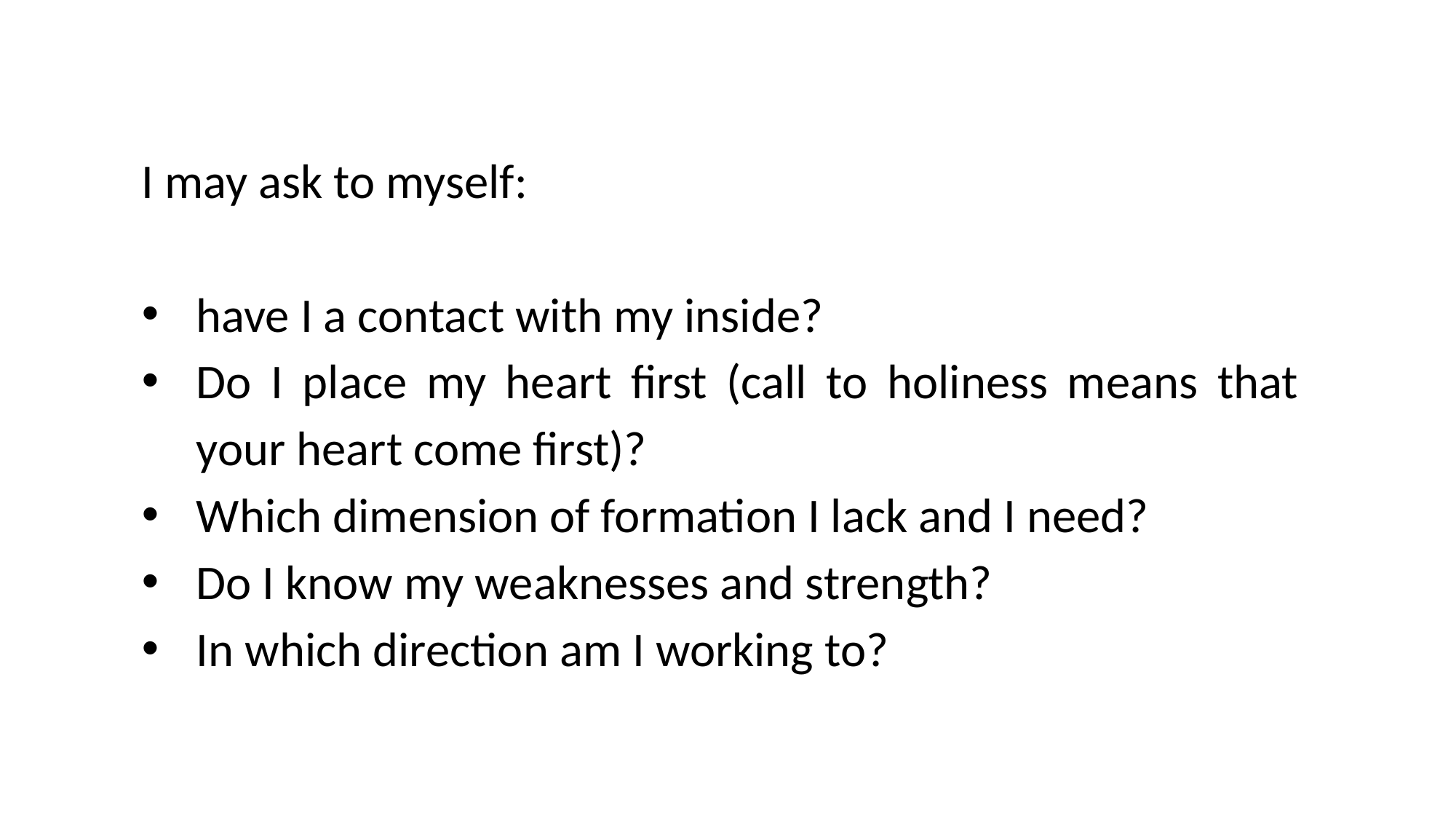

I may ask to myself:

have I a contact with my inside?
Do I place my heart first (call to holiness means that your heart come first)?
Which dimension of formation I lack and I need?
Do I know my weaknesses and strength?
In which direction am I working to?